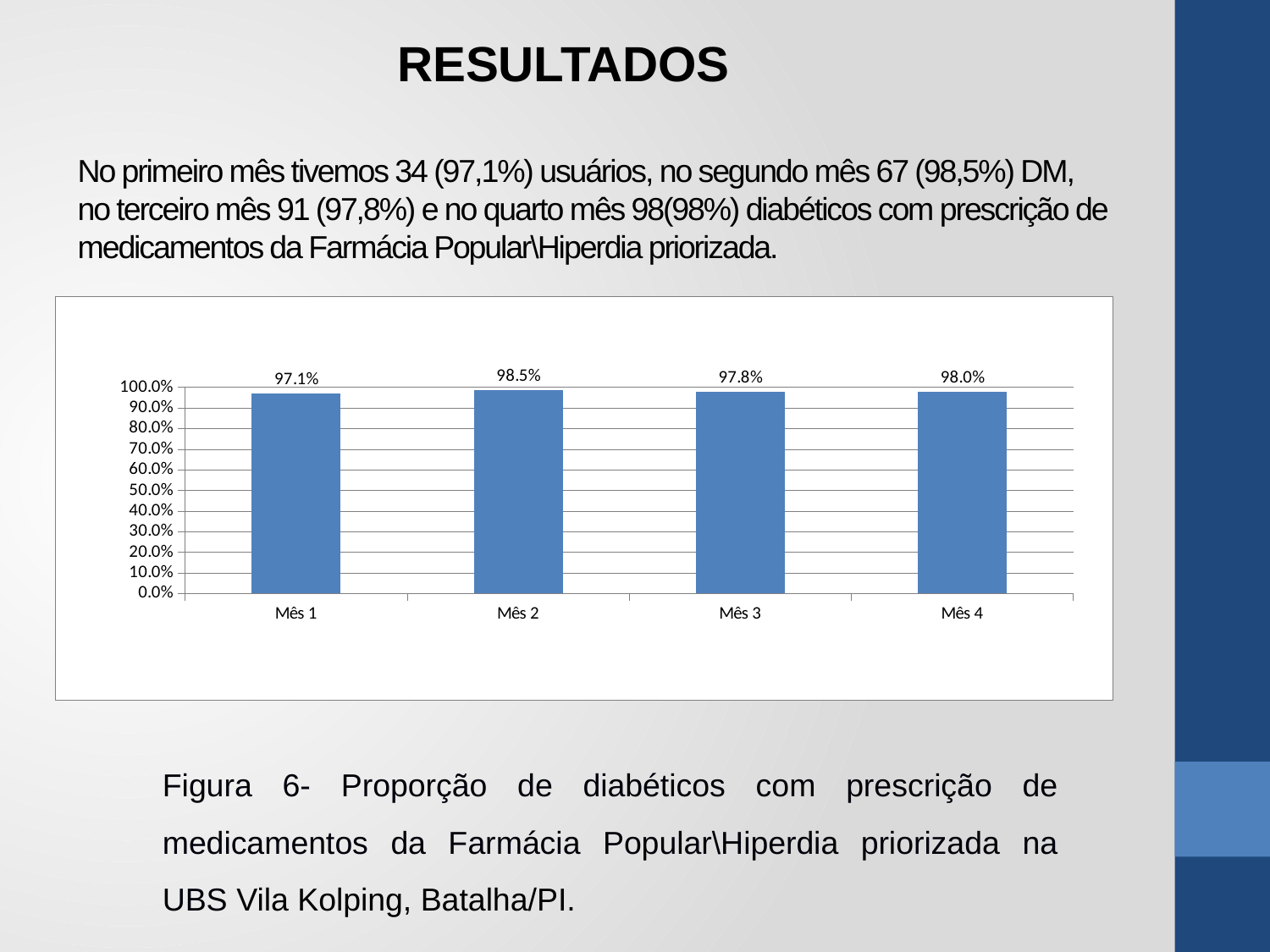

RESULTADOS
# No primeiro mês tivemos 34 (97,1%) usuários, no segundo mês 67 (98,5%) DM, no terceiro mês 91 (97,8%) e no quarto mês 98(98%) diabéticos com prescrição de medicamentos da Farmácia Popular\Hiperdia priorizada.

### Chart

| Category | Proporção de diabéticos com prescrição de medicamentos da Farmácia Popular/Hiperdia priorizada.       |
|---|---|
| Mês 1 | 0.9714285714285728 |
| Mês 2 | 0.9852941176470589 |
| Mês 3 | 0.9784946236559148 |
| Mês 4 | 0.98 |
Figura 6- Proporção de diabéticos com prescrição de medicamentos da Farmácia Popular\Hiperdia priorizada na UBS Vila Kolping, Batalha/PI.